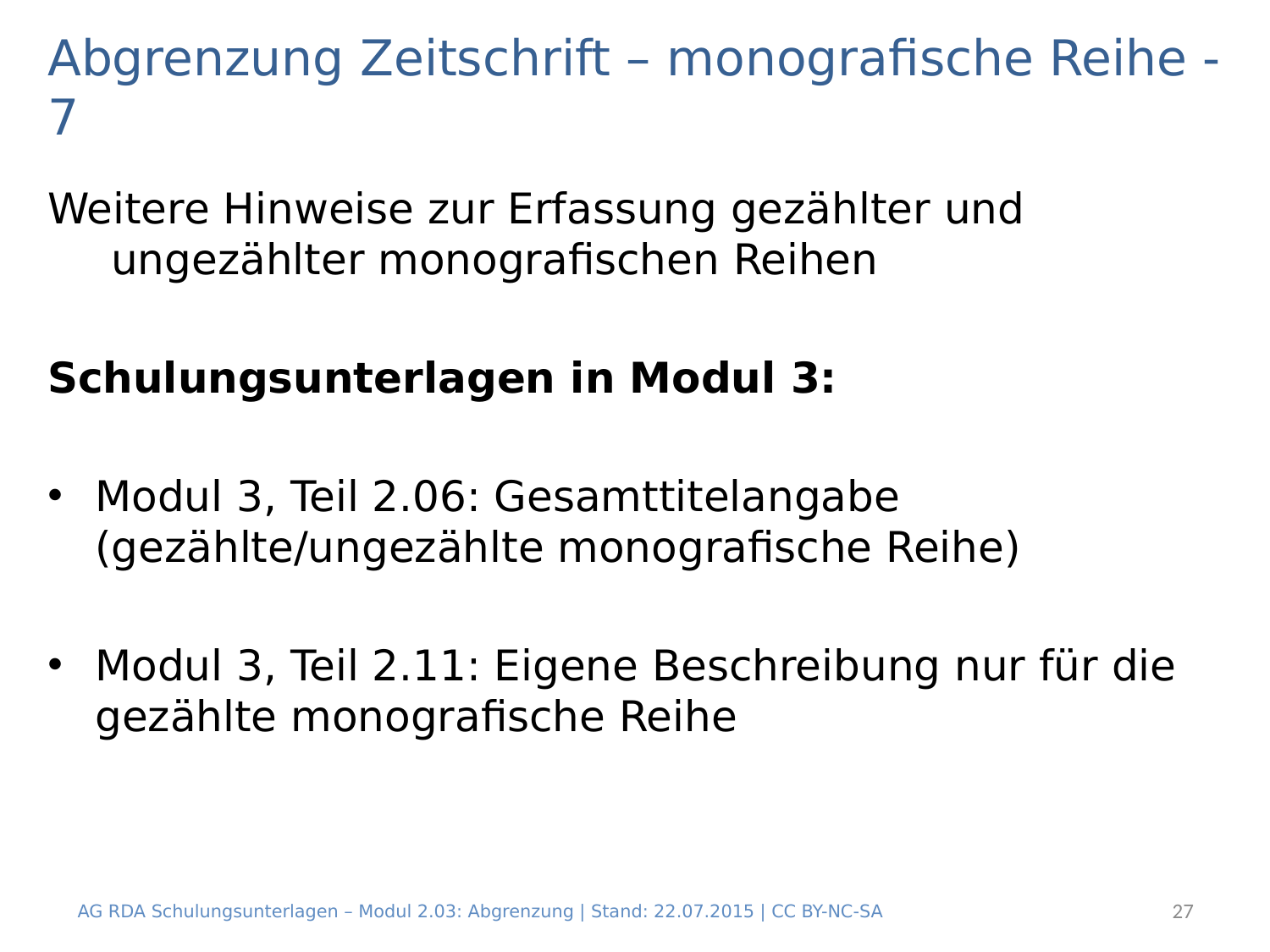

# Abgrenzung Zeitschrift – monografische Reihe - 7

Weitere Hinweise zur Erfassung gezählter und ungezählter monografischen Reihen

Schulungsunterlagen in Modul 3:

Modul 3, Teil 2.06: Gesamttitelangabe (gezählte/ungezählte monografische Reihe)

Modul 3, Teil 2.11: Eigene Beschreibung nur für die gezählte monografische Reihe

AG RDA Schulungsunterlagen – Modul 2.03: Abgrenzung | Stand: 22.07.2015 | CC BY-NC-SA
27